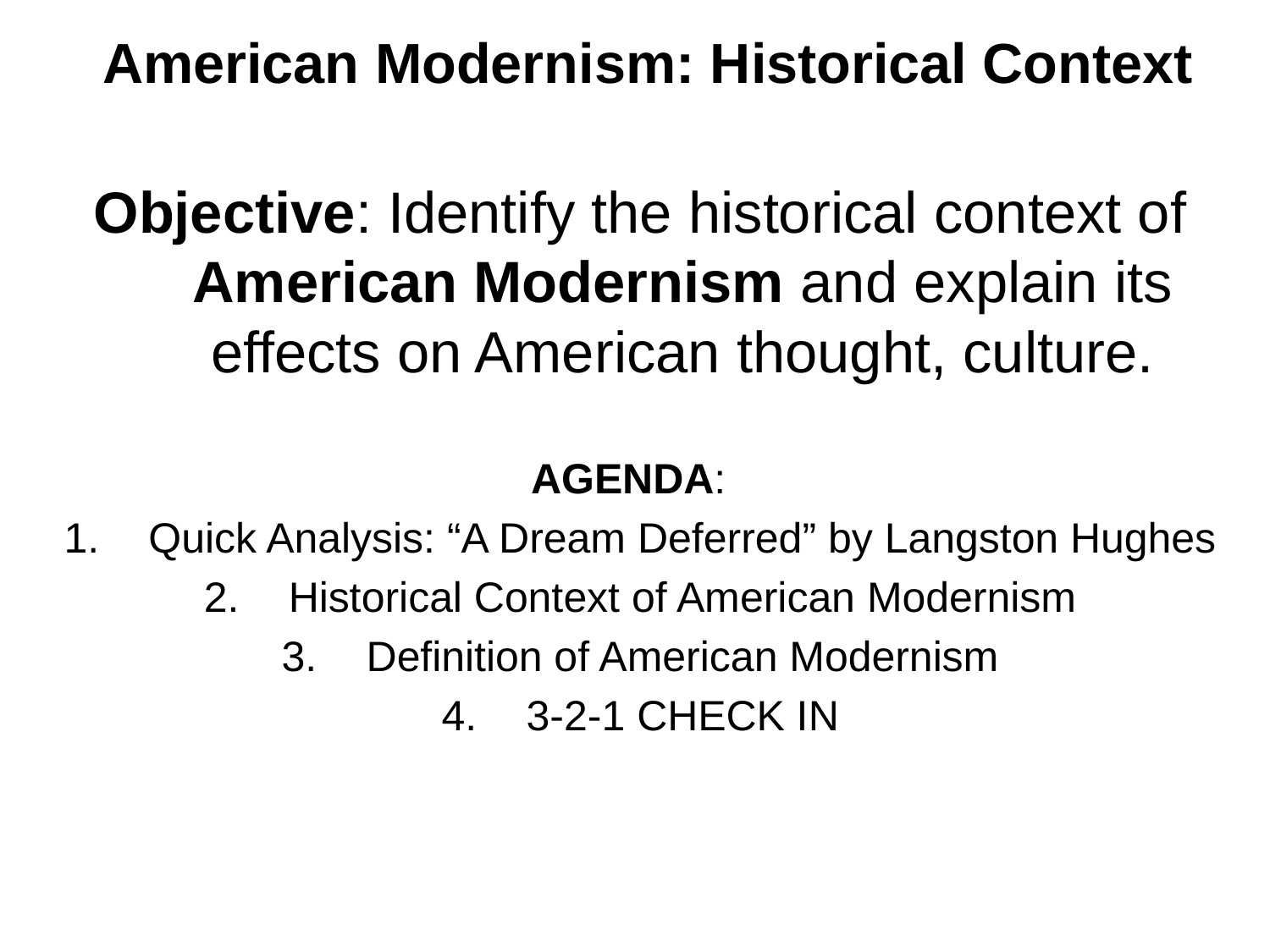

American Modernism: Historical Context

Objective: Identify the historical context of American Modernism and explain its effects on American thought, culture.

AGENDA:
Quick Analysis: “A Dream Deferred” by Langston Hughes
Historical Context of American Modernism
Definition of American Modernism
3-2-1 CHECK IN